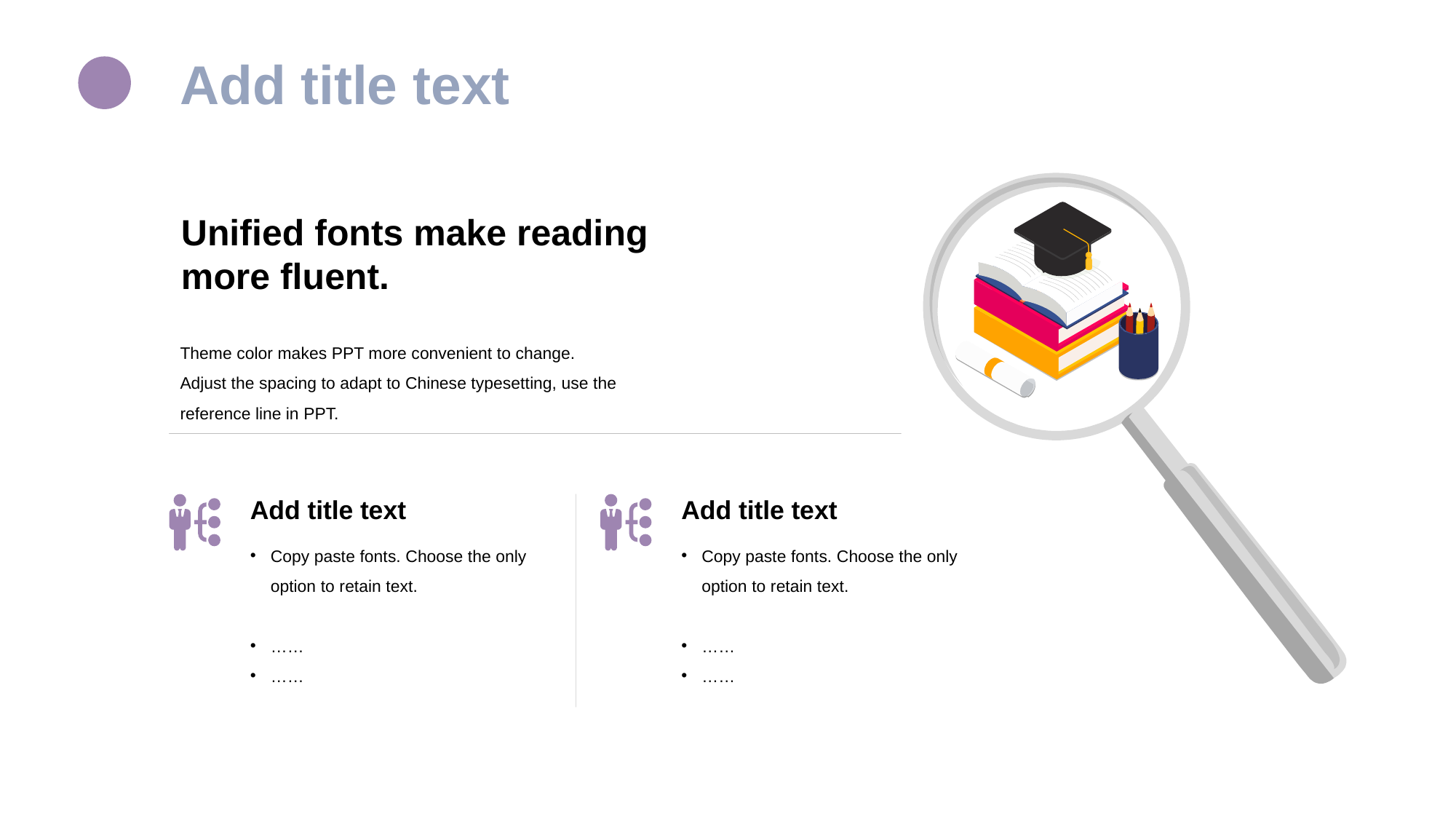

Add title text

Unified fonts make reading more fluent.
Theme color makes PPT more convenient to change.
Adjust the spacing to adapt to Chinese typesetting, use the reference line in PPT.
Add title text
Copy paste fonts. Choose the only option to retain text.

……
……

Add title text
Copy paste fonts. Choose the only option to retain text.

……
……